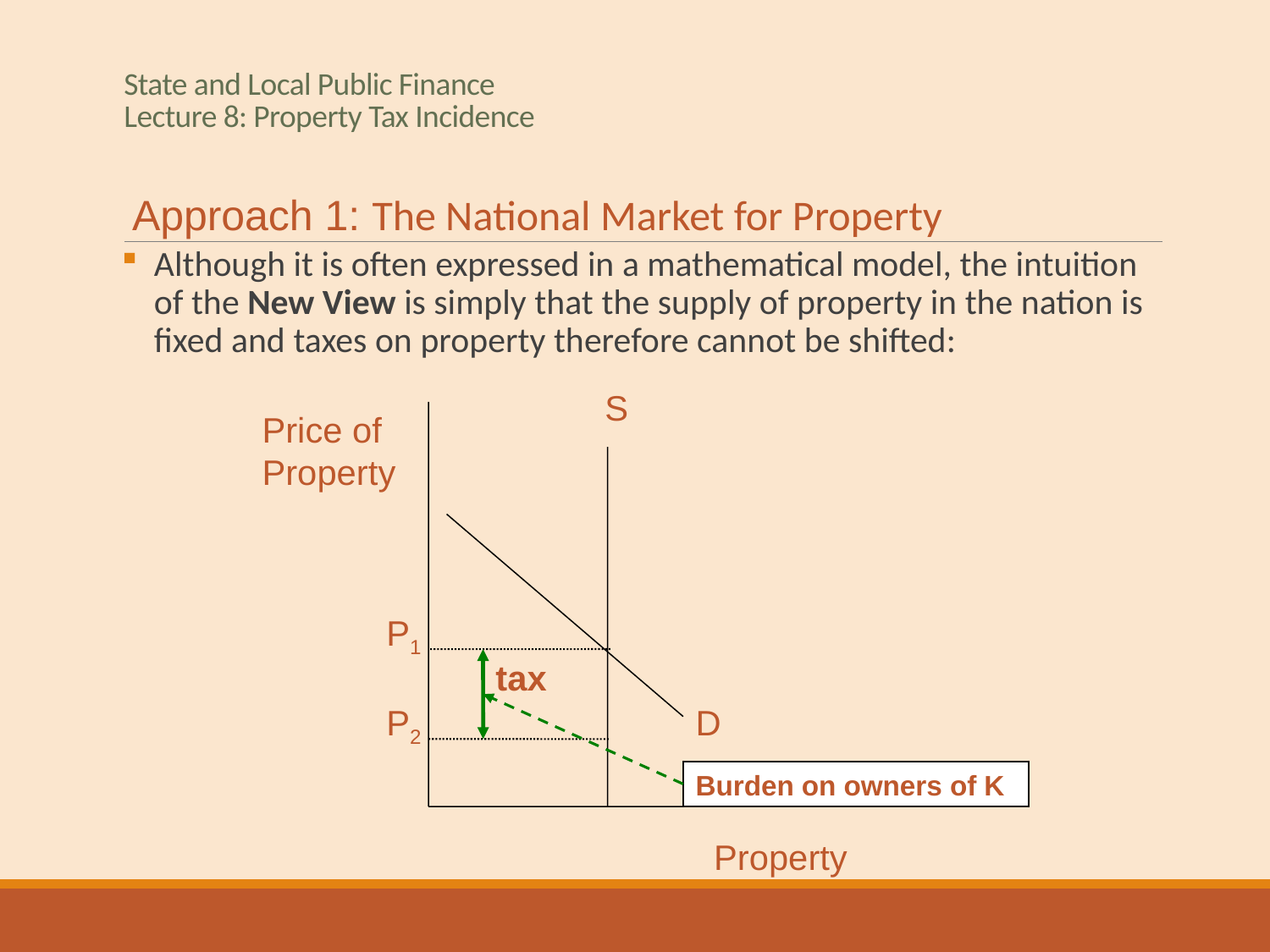

# State and Local Public Finance Lecture 8: Property Tax Incidence
Approach 1: The National Market for Property
Although it is often expressed in a mathematical model, the intuition of the New View is simply that the supply of property in the nation is fixed and taxes on property therefore cannot be shifted:

S
Price of Property

P1

tax
P2

D

Burden on owners of K

Property